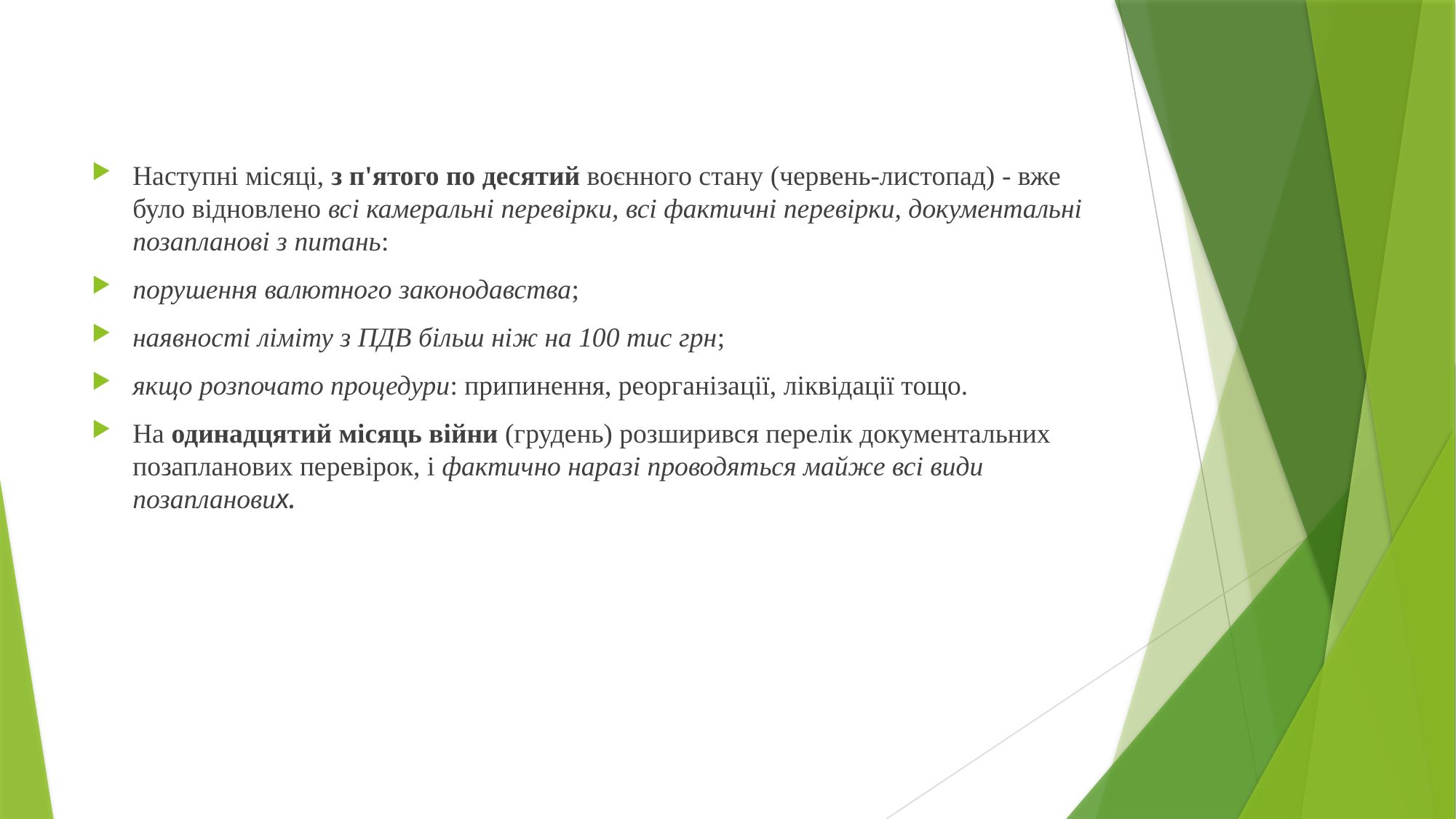

Наступні місяці, з п'ятого по десятий воєнного стану (червень-листопад) - вже було відновлено всі камеральні перевірки, всі фактичні перевірки, документальні позапланові з питань:
порушення валютного законодавства;
наявності ліміту з ПДВ більш ніж на 100 тис грн;
якщо розпочато процедури: припинення, реорганізації, ліквідації тощо.
На одинадцятий місяць війни (грудень) розширився перелік документальних позапланових перевірок, і фактично наразі проводяться майже всі види позапланових.